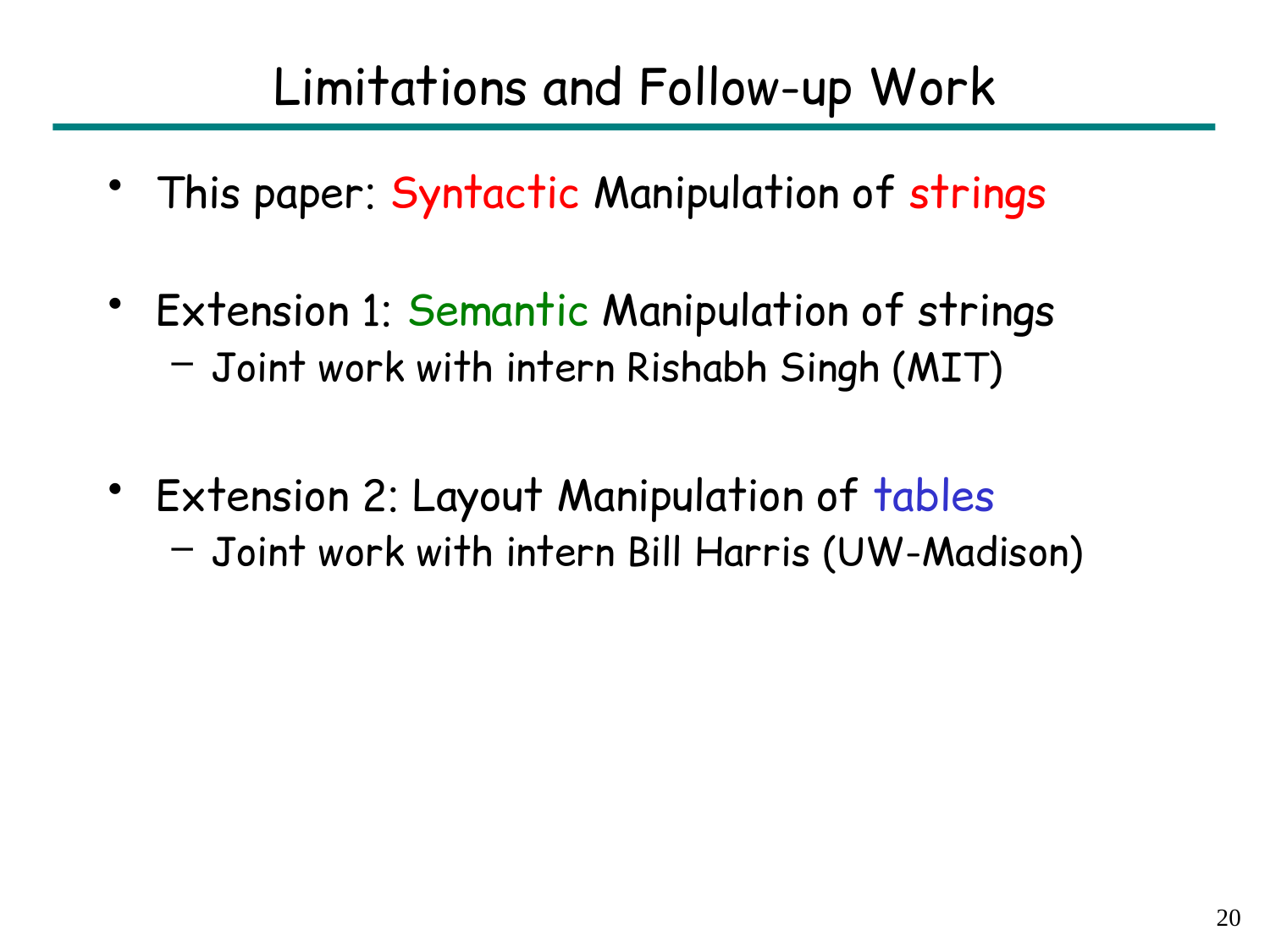

# Limitations and Follow-up Work
This paper: Syntactic Manipulation of strings

Extension 1: Semantic Manipulation of strings
Joint work with intern Rishabh Singh (MIT)

Extension 2: Layout Manipulation of tables
Joint work with intern Bill Harris (UW-Madison)
20